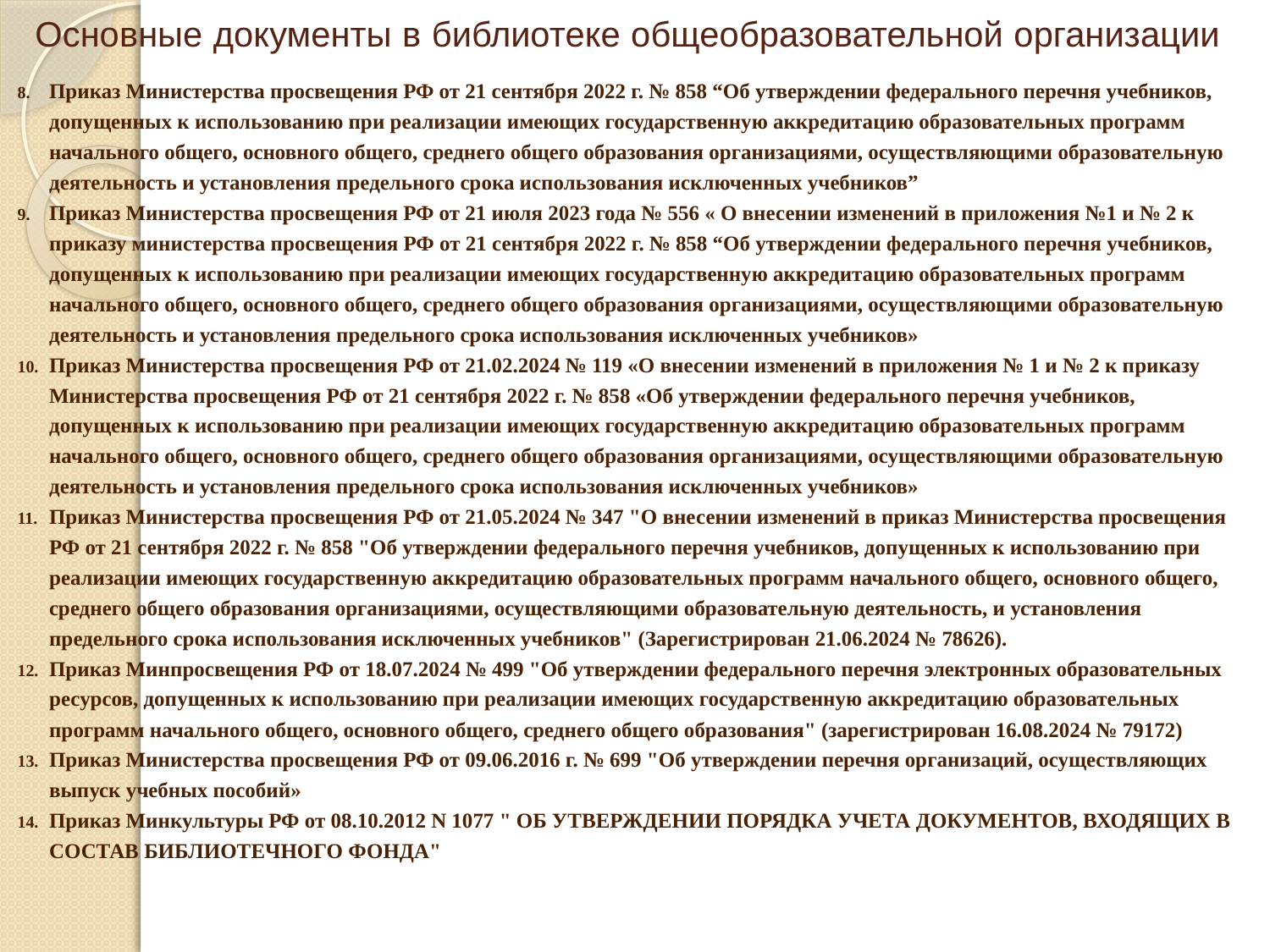

# Основные документы в библиотеке общеобразовательной организации
Приказ Министерства просвещения РФ от 21 сентября 2022 г. № 858 “Об утверждении федерального перечня учебников, допущенных к использованию при реализации имеющих государственную аккредитацию образовательных программ начального общего, основного общего, среднего общего образования организациями, осуществляющими образовательную деятельность и установления предельного срока использования исключенных учебников”
Приказ Министерства просвещения РФ от 21 июля 2023 года № 556 « О внесении изменений в приложения №1 и № 2 к приказу министерства просвещения РФ от 21 сентября 2022 г. № 858 “Об утверждении федерального перечня учебников, допущенных к использованию при реализации имеющих государственную аккредитацию образовательных программ начального общего, основного общего, среднего общего образования организациями, осуществляющими образовательную деятельность и установления предельного срока использования исключенных учебников»
Приказ Министерства просвещения РФ от 21.02.2024 № 119 «О внесении изменений в приложения № 1 и № 2 к приказу Министерства просвещения РФ от 21 сентября 2022 г. № 858 «Об утверждении федерального перечня учебников, допущенных к использованию при реализации имеющих государственную аккредитацию образовательных программ начального общего, основного общего, среднего общего образования организациями, осуществляющими образовательную деятельность и установления предельного срока использования исключенных учебников»
Приказ Министерства просвещения РФ от 21.05.2024 № 347 "О внесении изменений в приказ Министерства просвещения РФ от 21 сентября 2022 г. № 858 "Об утверждении федерального перечня учебников, допущенных к использованию при реализации имеющих государственную аккредитацию образовательных программ начального общего, основного общего, среднего общего образования организациями, осуществляющими образовательную деятельность, и установления предельного срока использования исключенных учебников" (Зарегистрирован 21.06.2024 № 78626).
Приказ Минпросвещения РФ от 18.07.2024 № 499 "Об утверждении федерального перечня электронных образовательных ресурсов, допущенных к использованию при реализации имеющих государственную аккредитацию образовательных программ начального общего, основного общего, среднего общего образования" (зарегистрирован 16.08.2024 № 79172)
Приказ Министерства просвещения РФ от 09.06.2016 г. № 699 "Об утверждении перечня организаций, осуществляющих выпуск учебных пособий»
Приказ Минкультуры РФ от 08.10.2012 N 1077 " ОБ УТВЕРЖДЕНИИ ПОРЯДКА УЧЕТА ДОКУМЕНТОВ, ВХОДЯЩИХ В СОСТАВ БИБЛИОТЕЧНОГО ФОНДА"